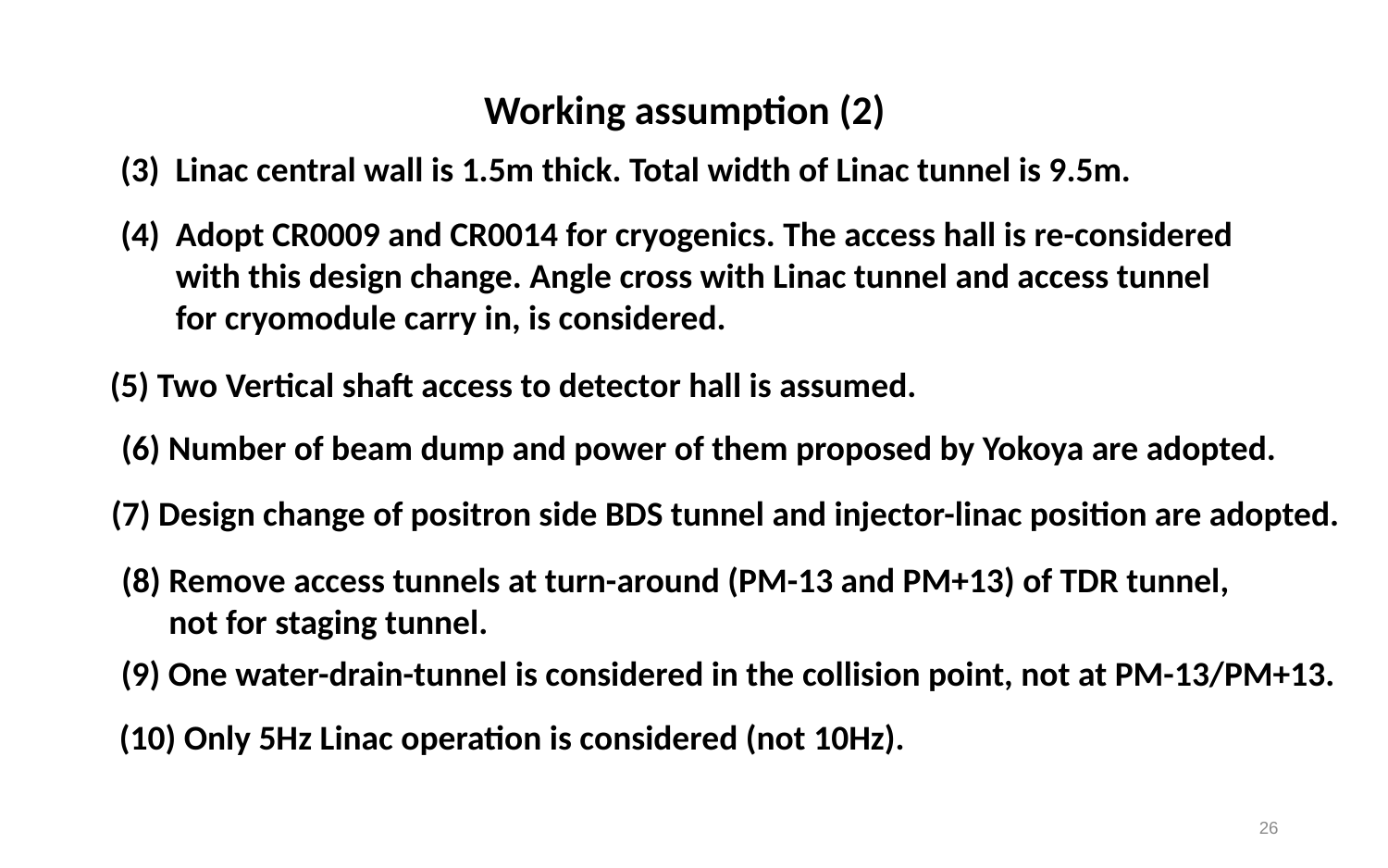

Working assumption (2)
(3)  Linac central wall is 1.5m thick. Total width of Linac tunnel is 9.5m.
(4)  Adopt CR0009 and CR0014 for cryogenics. The access hall is re-considered
       with this design change. Angle cross with Linac tunnel and access tunnel
       for cryomodule carry in, is considered.
(5) Two Vertical shaft access to detector hall is assumed.
(6) Number of beam dump and power of them proposed by Yokoya are adopted.
(7) Design change of positron side BDS tunnel and injector-linac position are adopted.
(8) Remove access tunnels at turn-around (PM-13 and PM+13) of TDR tunnel,
      not for staging tunnel.
(9) One water-drain-tunnel is considered in the collision point, not at PM-13/PM+13.
(10) Only 5Hz Linac operation is considered (not 10Hz).
26